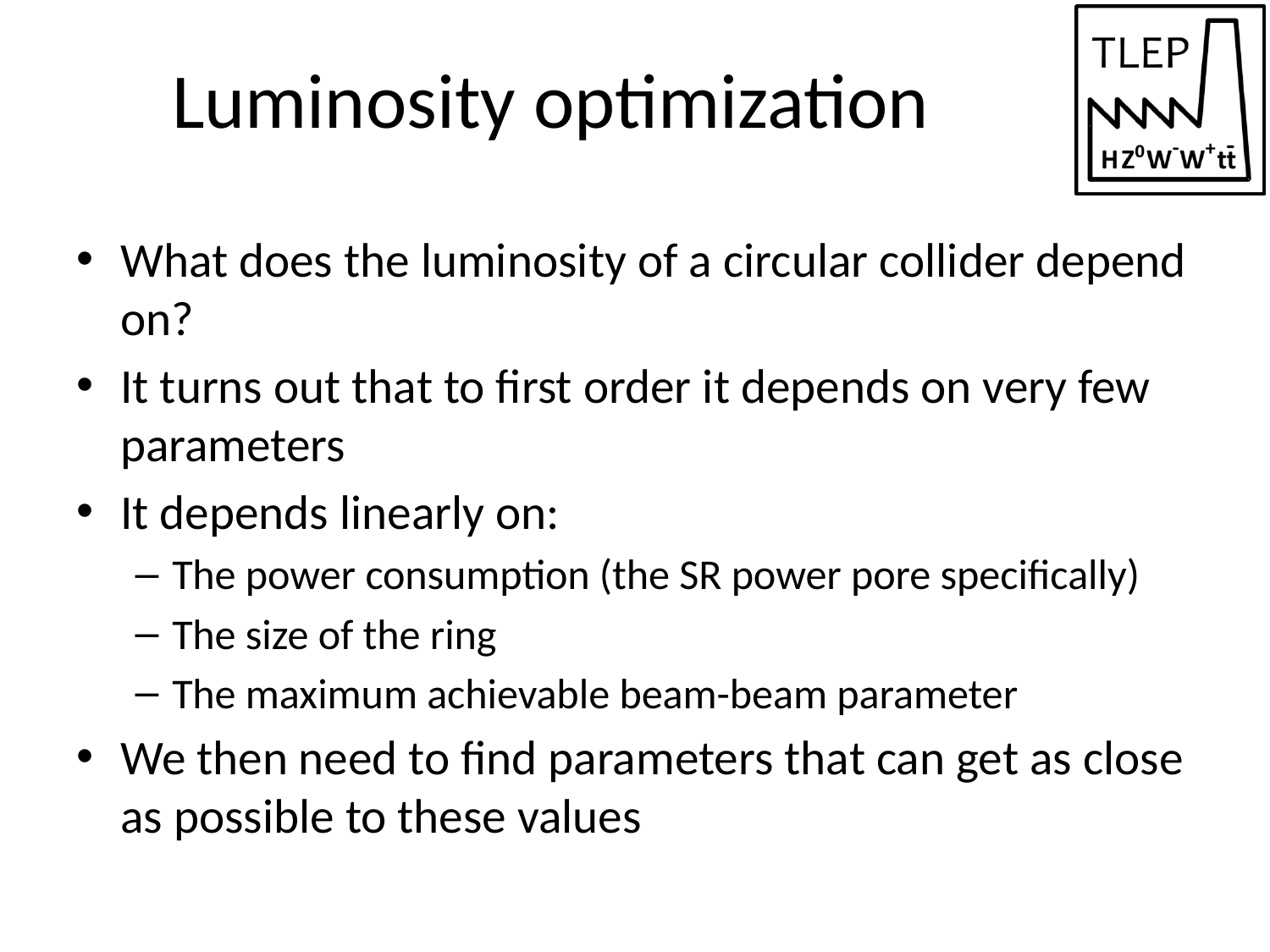

# Luminosity optimization
What does the luminosity of a circular collider depend on?
It turns out that to first order it depends on very few parameters
It depends linearly on:
The power consumption (the SR power pore specifically)
The size of the ring
The maximum achievable beam-beam parameter
We then need to find parameters that can get as close as possible to these values